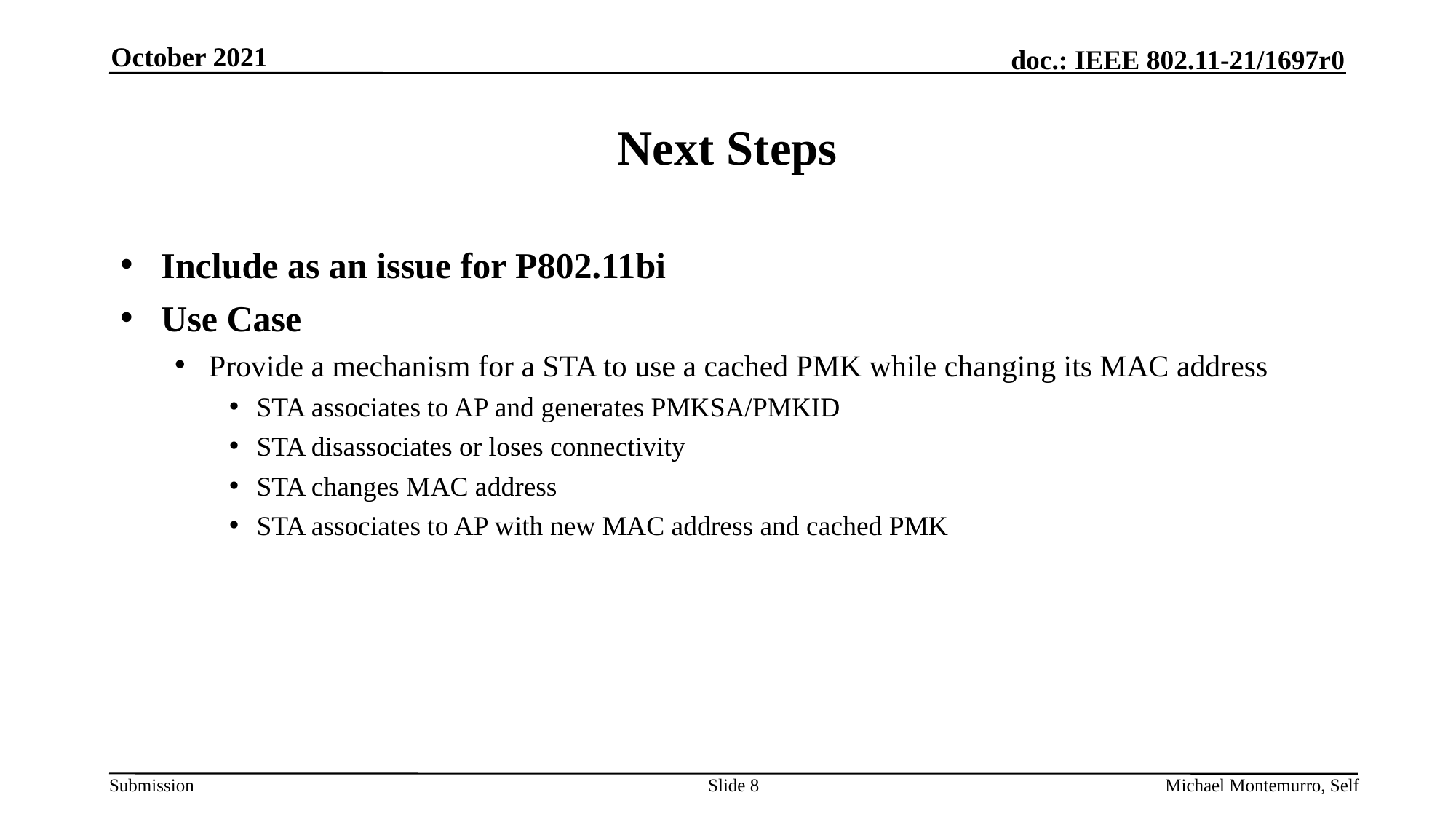

October 2021
# Next Steps
Include as an issue for P802.11bi
Use Case
Provide a mechanism for a STA to use a cached PMK while changing its MAC address
STA associates to AP and generates PMKSA/PMKID
STA disassociates or loses connectivity
STA changes MAC address
STA associates to AP with new MAC address and cached PMK
Slide 8
Michael Montemurro, Self